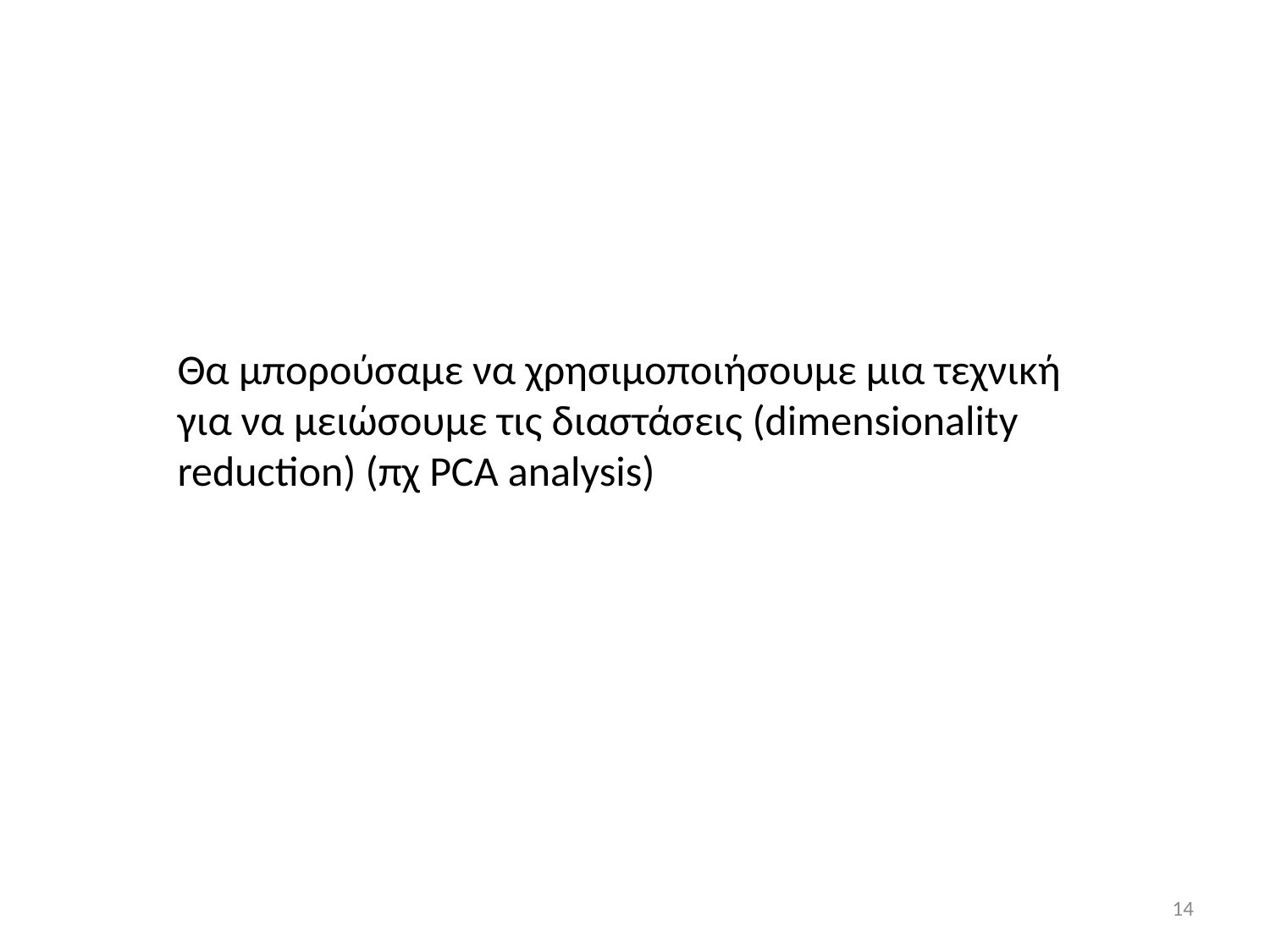

Θα μπορούσαμε να χρησιμοποιήσουμε μια τεχνική για να μειώσουμε τις διαστάσεις (dimensionality reduction) (πχ PCA analysis)
14